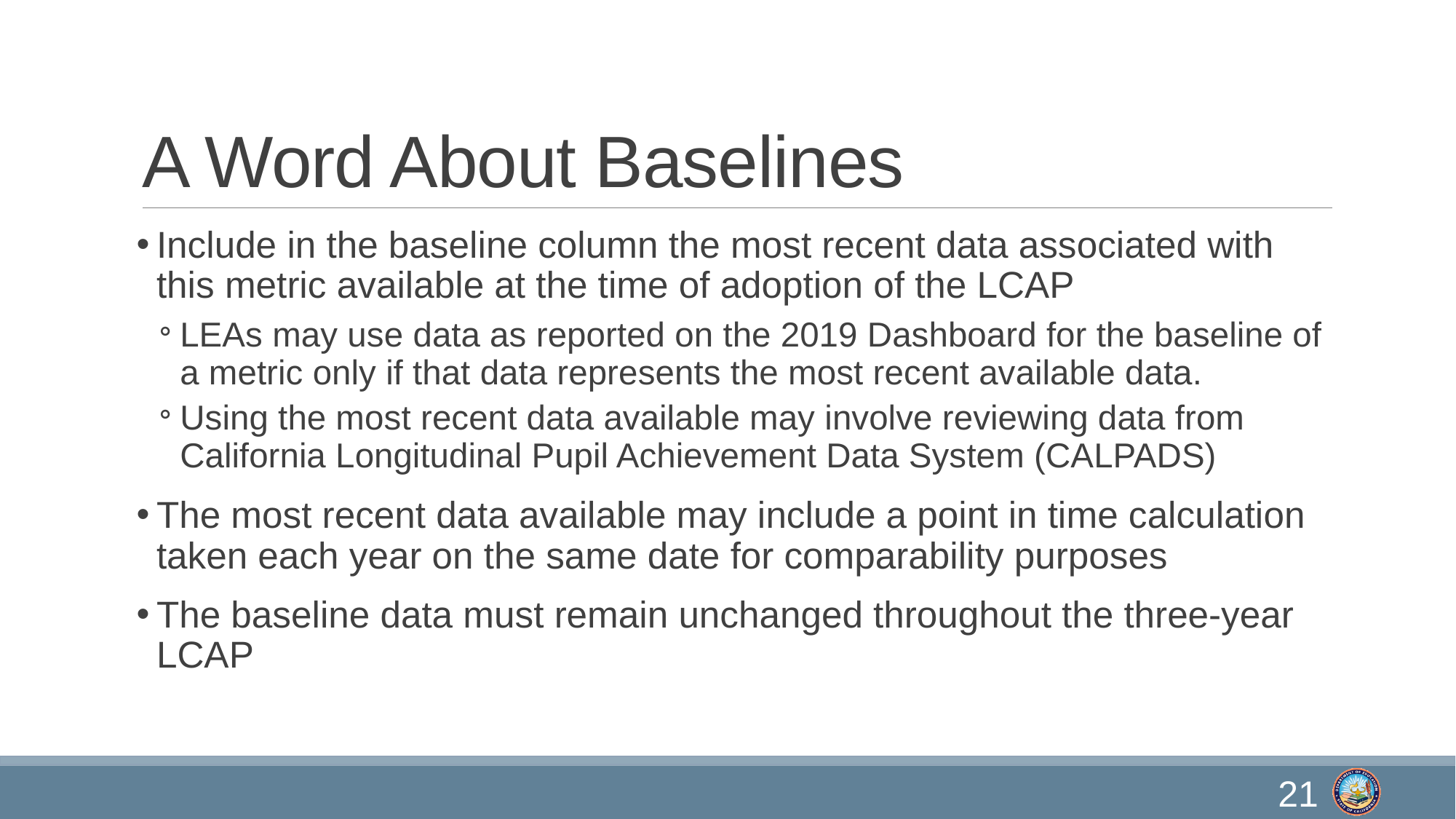

# A Word About Baselines
Include in the baseline column the most recent data associated with this metric available at the time of adoption of the LCAP
LEAs may use data as reported on the 2019 Dashboard for the baseline of a metric only if that data represents the most recent available data.
Using the most recent data available may involve reviewing data from California Longitudinal Pupil Achievement Data System (CALPADS)
The most recent data available may include a point in time calculation taken each year on the same date for comparability purposes
The baseline data must remain unchanged throughout the three-year LCAP
21